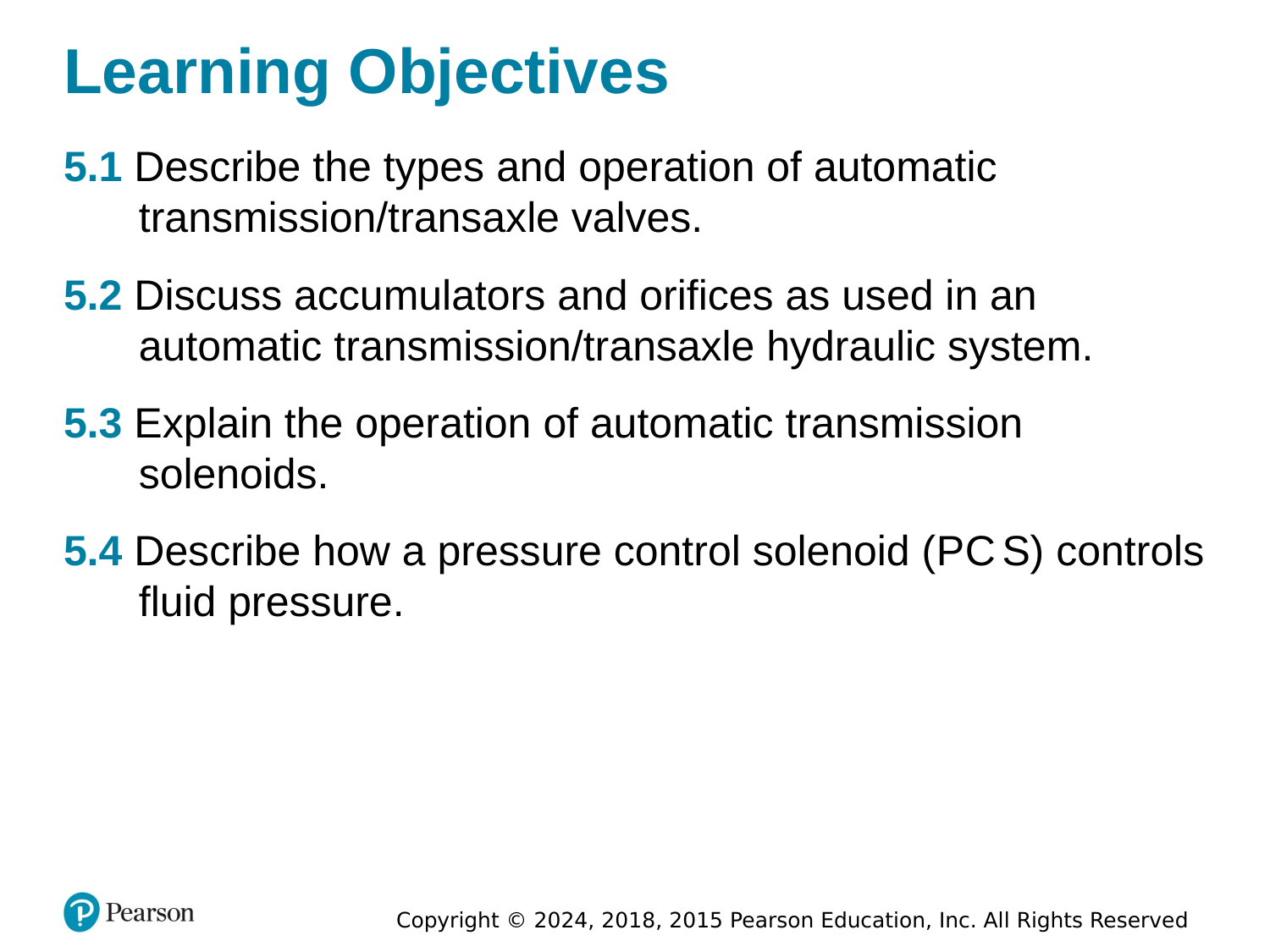

# Learning Objectives
5.1 Describe the types and operation of automatic transmission/transaxle valves.
5.2 Discuss accumulators and orifices as used in an automatic transmission/transaxle hydraulic system.
5.3 Explain the operation of automatic transmission solenoids.
5.4 Describe how a pressure control solenoid (P C S) controls fluid pressure.